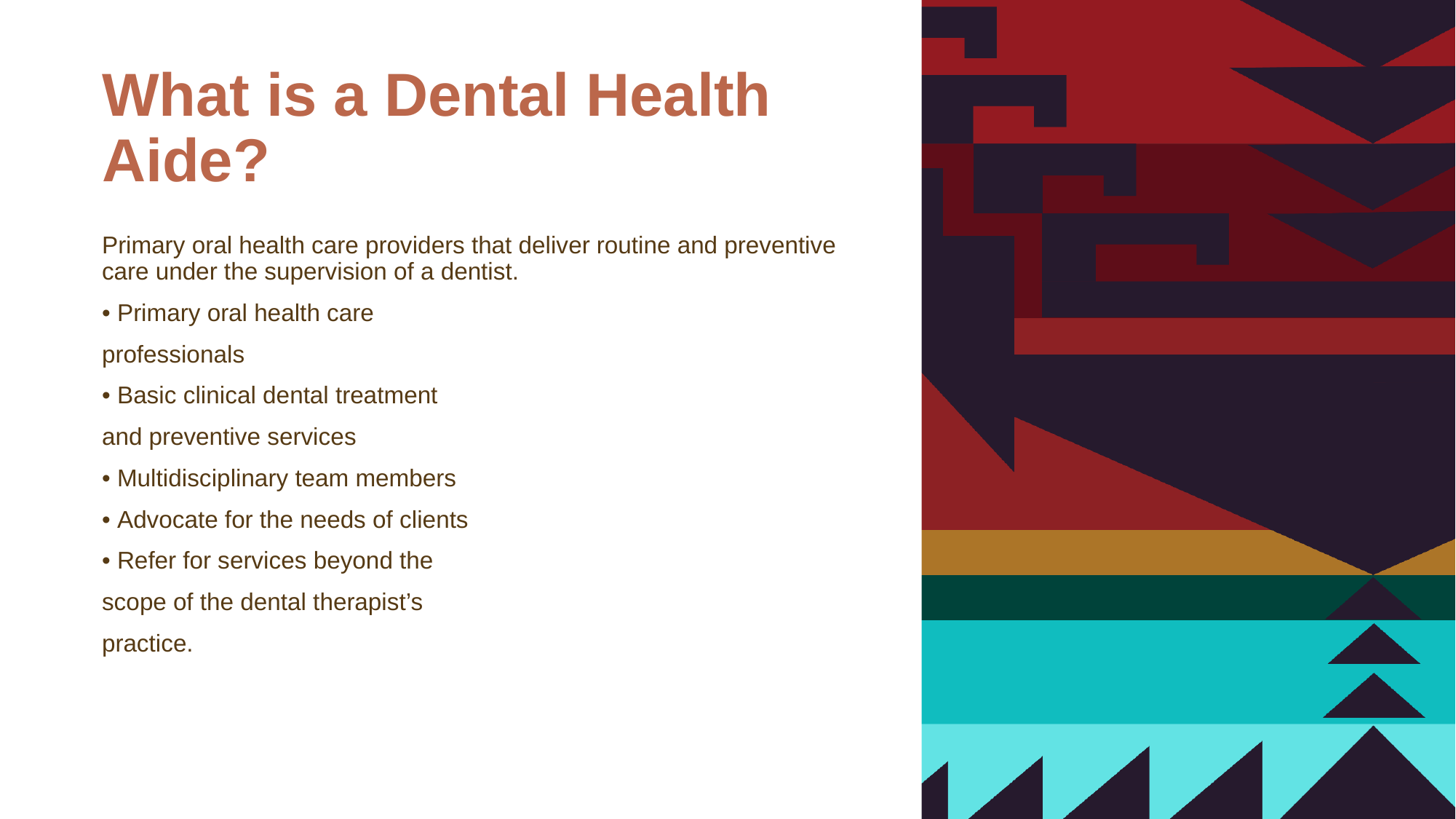

# What is a Dental Health Aide?
Primary oral health care providers that deliver routine and preventive care under the supervision of a dentist.
• Primary oral health care
professionals
• Basic clinical dental treatment
and preventive services
• Multidisciplinary team members
• Advocate for the needs of clients
• Refer for services beyond the
scope of the dental therapist’s
practice.